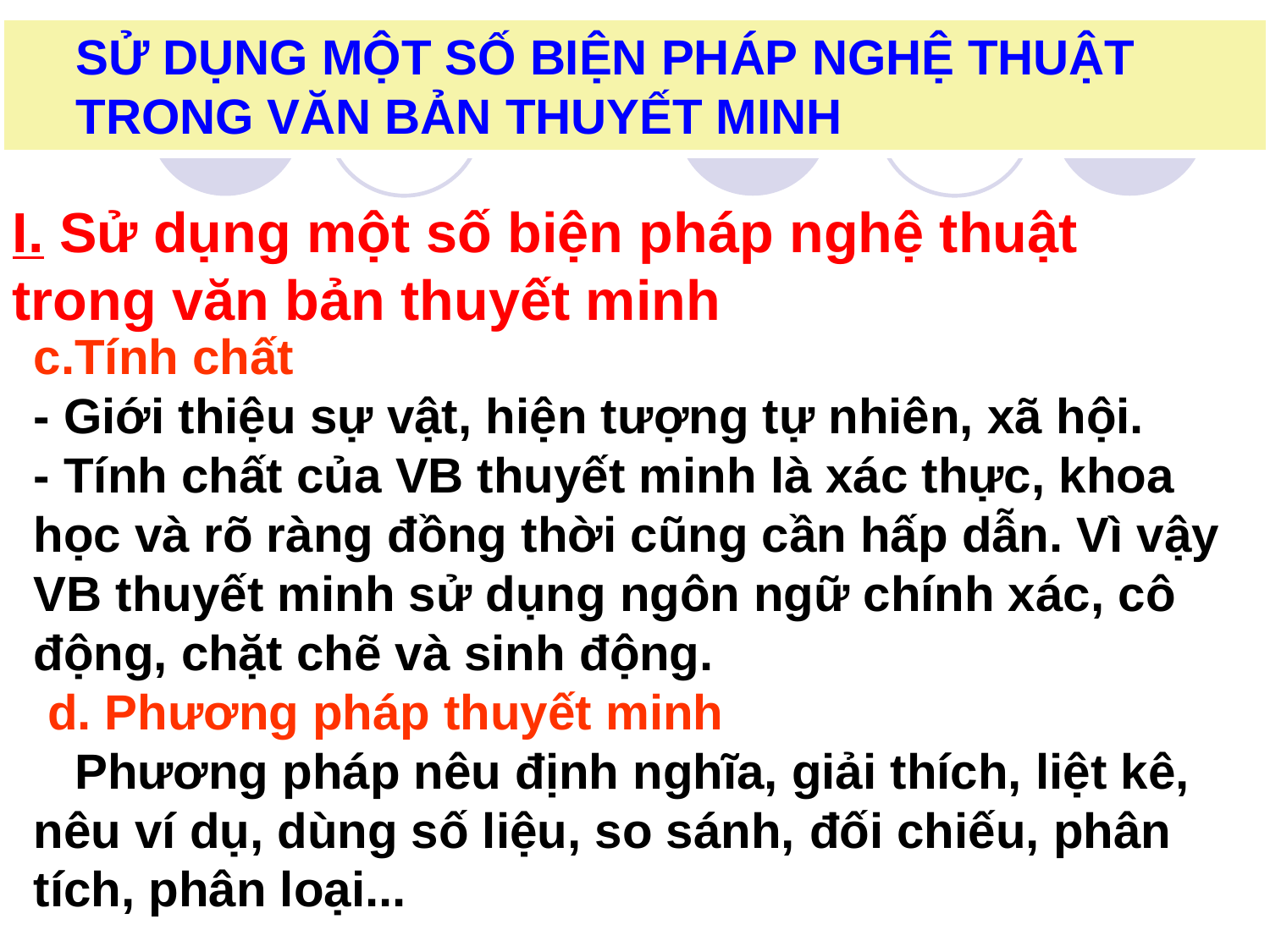

SỬ DỤNG MỘT SỐ BIỆN PHÁP NGHỆ THUẬT           TRONG VĂN BẢN THUYẾT MINH
I. Sử dụng một số biện pháp nghệ thuật trong văn bản thuyết minh
c.Tính chất
- Giới thiệu sự vật, hiện tượng tự nhiên, xã hội.
- Tính chất của VB thuyết minh là xác thực, khoa học và rõ ràng đồng thời cũng cần hấp dẫn. Vì vậy VB thuyết minh sử dụng ngôn ngữ chính xác, cô động, chặt chẽ và sinh động.
 d. Phương pháp thuyết minh
   Phương pháp nêu định nghĩa, giải thích, liệt kê, nêu ví dụ, dùng số liệu, so sánh, đối chiếu, phân tích, phân loại...